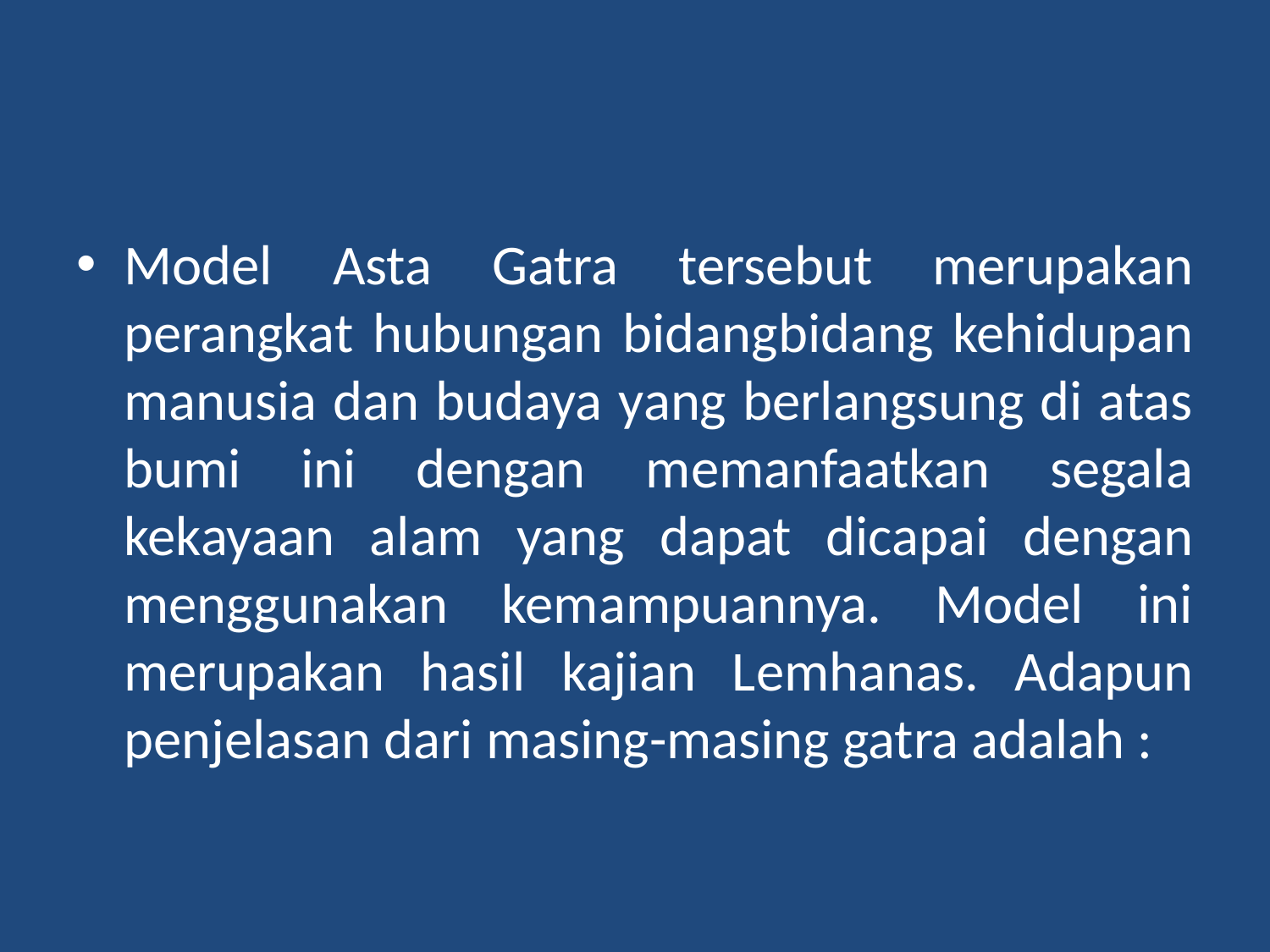

Model Asta Gatra tersebut merupakan perangkat hubungan bidangbidang kehidupan manusia dan budaya yang berlangsung di atas bumi ini dengan memanfaatkan segala kekayaan alam yang dapat dicapai dengan menggunakan kemampuannya. Model ini merupakan hasil kajian Lemhanas. Adapun penjelasan dari masing-masing gatra adalah :